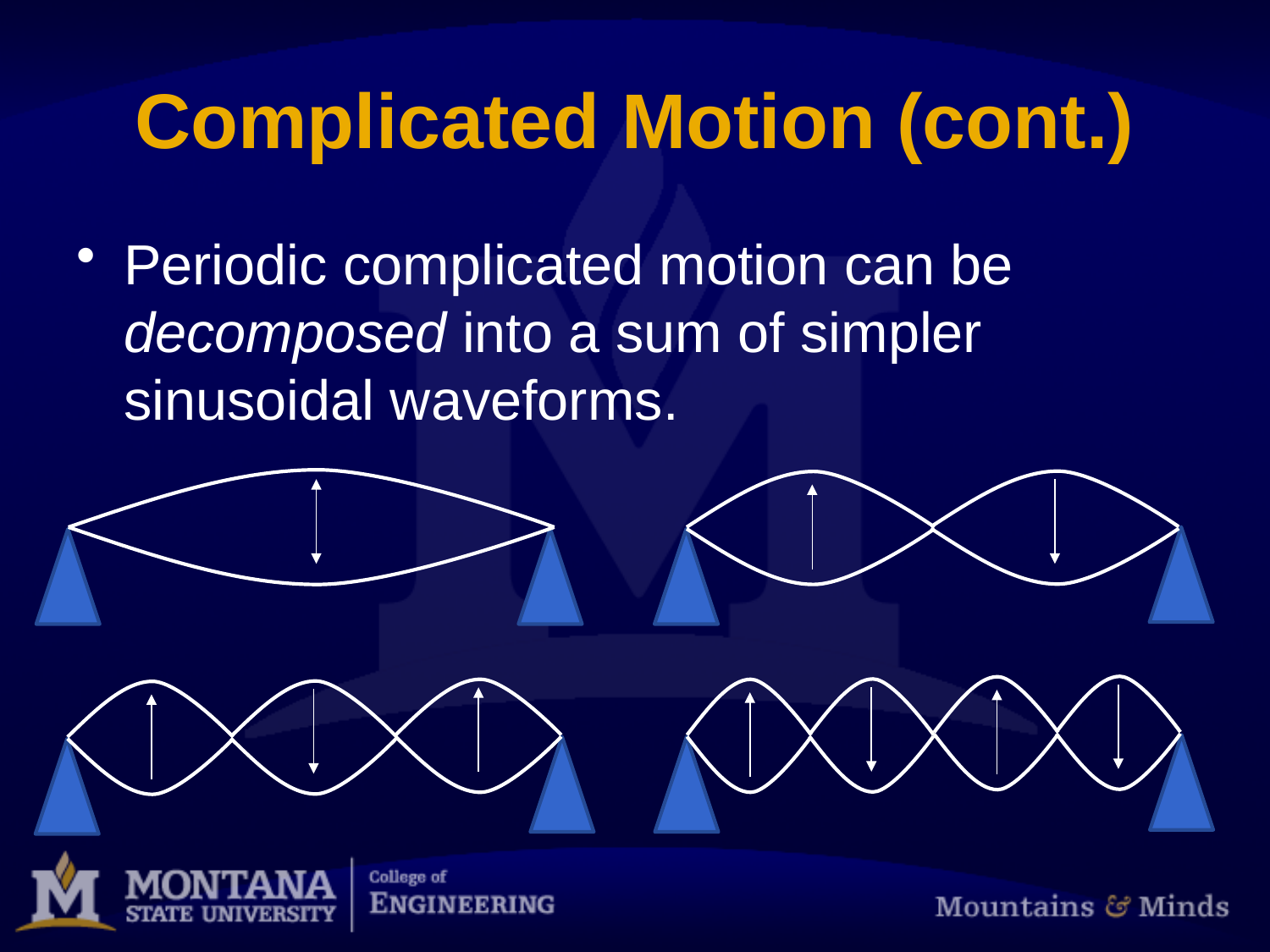

# Complicated Motion (cont.)
Periodic complicated motion can be decomposed into a sum of simpler sinusoidal waveforms.